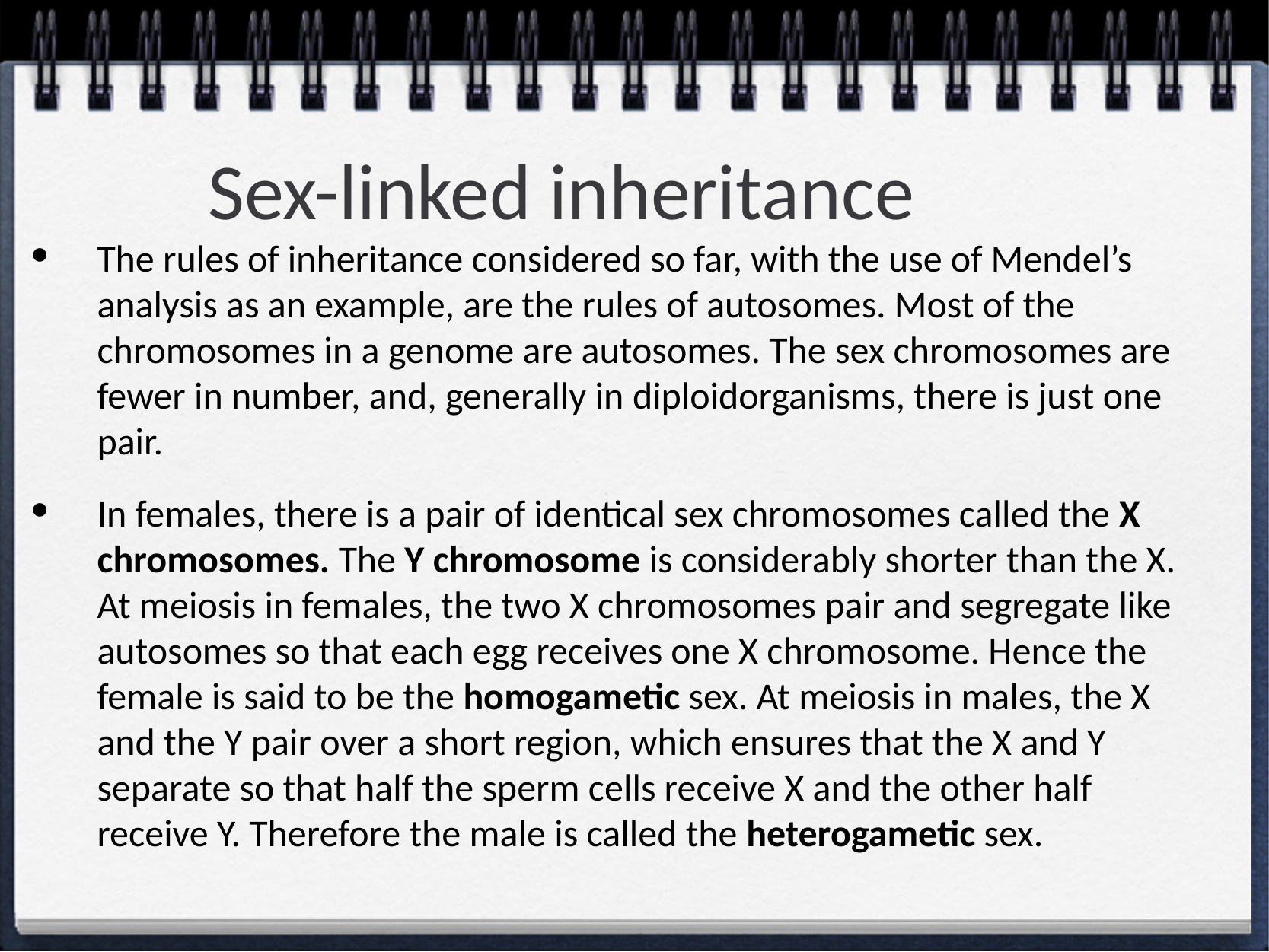

# Sex-linked inheritance
The rules of inheritance considered so far, with the use of Mendel’s analysis as an example, are the rules of autosomes. Most of the chromosomes in a genome are autosomes. The sex chromosomes are fewer in number, and, generally in diploidorganisms, there is just one pair.
In females, there is a pair of identical sex chromosomes called the X chromosomes. The Y chromosome is considerably shorter than the X. At meiosis in females, the two X chromosomes pair and segregate like autosomes so that each egg receives one X chromosome. Hence the female is said to be the homogametic sex. At meiosis in males, the X and the Y pair over a short region, which ensures that the X and Y separate so that half the sperm cells receive X and the other half receive Y. Therefore the male is called the heterogametic sex.